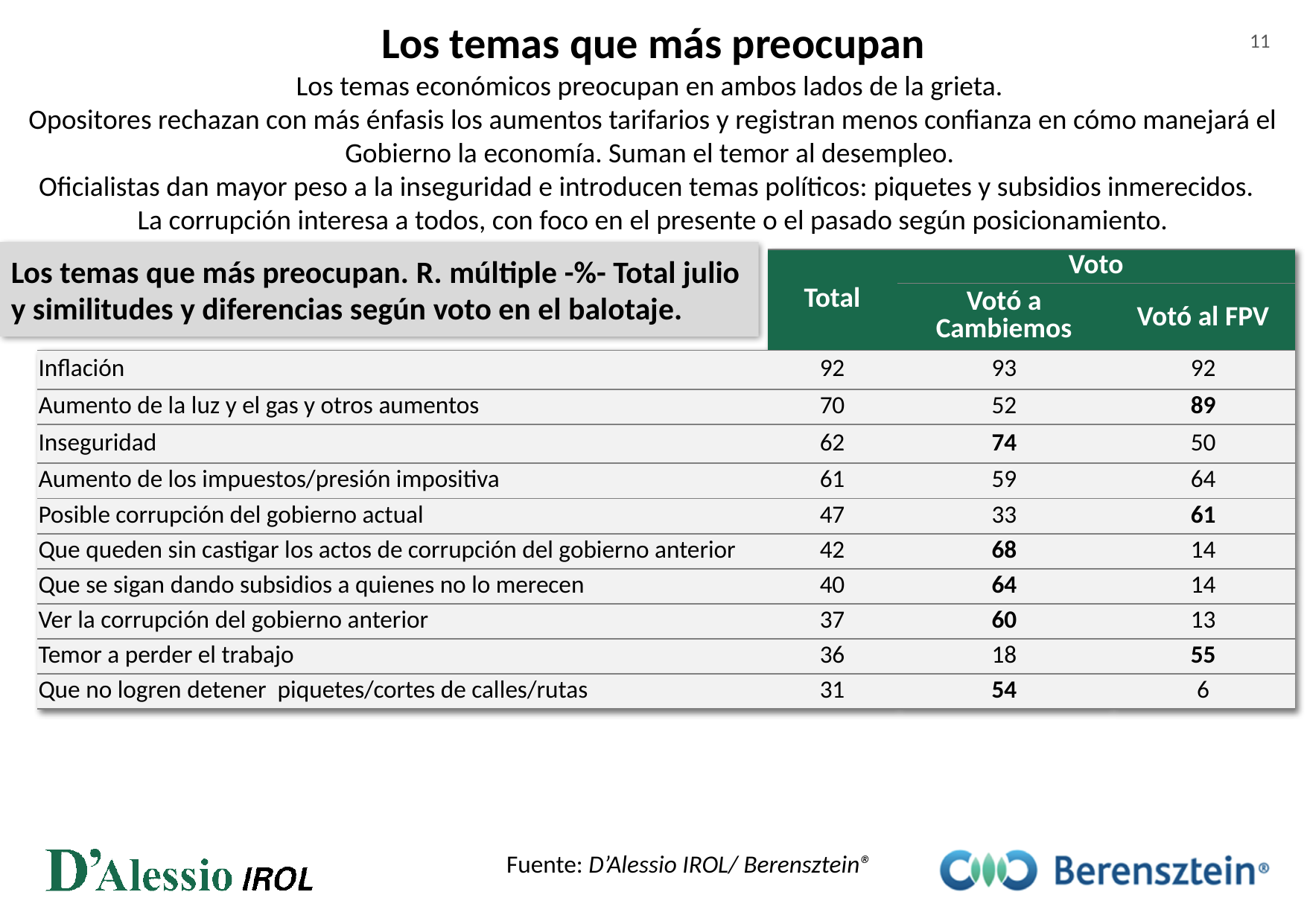

Los temas que más preocupan
11
Los temas económicos preocupan en ambos lados de la grieta.
Opositores rechazan con más énfasis los aumentos tarifarios y registran menos confianza en cómo manejará el Gobierno la economía. Suman el temor al desempleo.
Oficialistas dan mayor peso a la inseguridad e introducen temas políticos: piquetes y subsidios inmerecidos.
La corrupción interesa a todos, con foco en el presente o el pasado según posicionamiento.
Los temas que más preocupan. R. múltiple -%- Total julio y similitudes y diferencias según voto en el balotaje.
|  | Total | Voto |  |
| --- | --- | --- | --- |
|  |  | Votó a Cambiemos | Votó al FPV |
| Inflación | 92 | 93 | 92 |
| Aumento de la luz y el gas y otros aumentos | 70 | 52 | 89 |
| Inseguridad | 62 | 74 | 50 |
| Aumento de los impuestos/presión impositiva | 61 | 59 | 64 |
| Posible corrupción del gobierno actual | 47 | 33 | 61 |
| Que queden sin castigar los actos de corrupción del gobierno anterior | 42 | 68 | 14 |
| Que se sigan dando subsidios a quienes no lo merecen | 40 | 64 | 14 |
| Ver la corrupción del gobierno anterior | 37 | 60 | 13 |
| Temor a perder el trabajo | 36 | 18 | 55 |
| Que no logren detener piquetes/cortes de calles/rutas | 31 | 54 | 6 |
Fuente: D’Alessio IROL/ Berensztein®